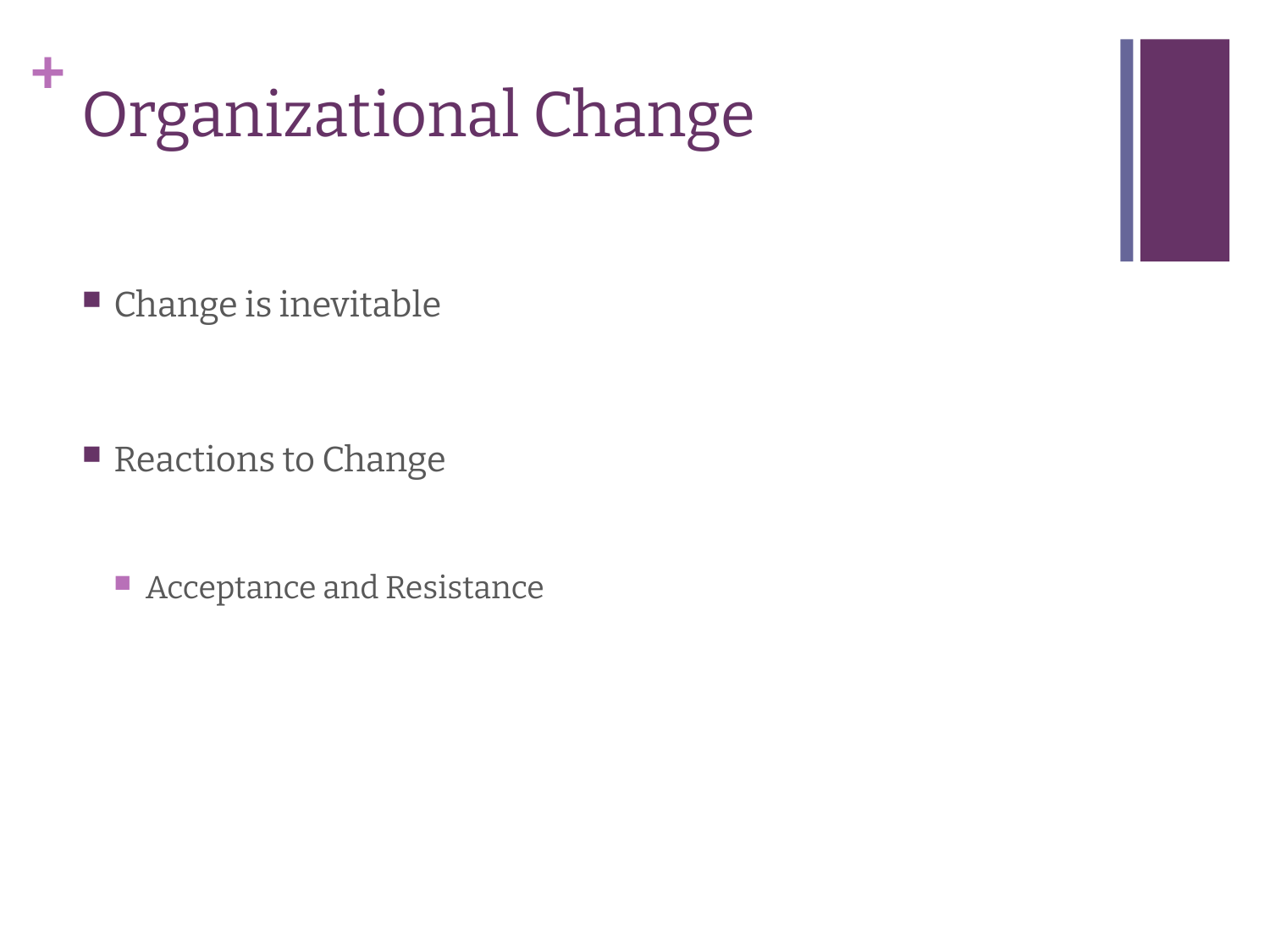

# Organizational Change
Change is inevitable

Reactions to Change

Acceptance and Resistance